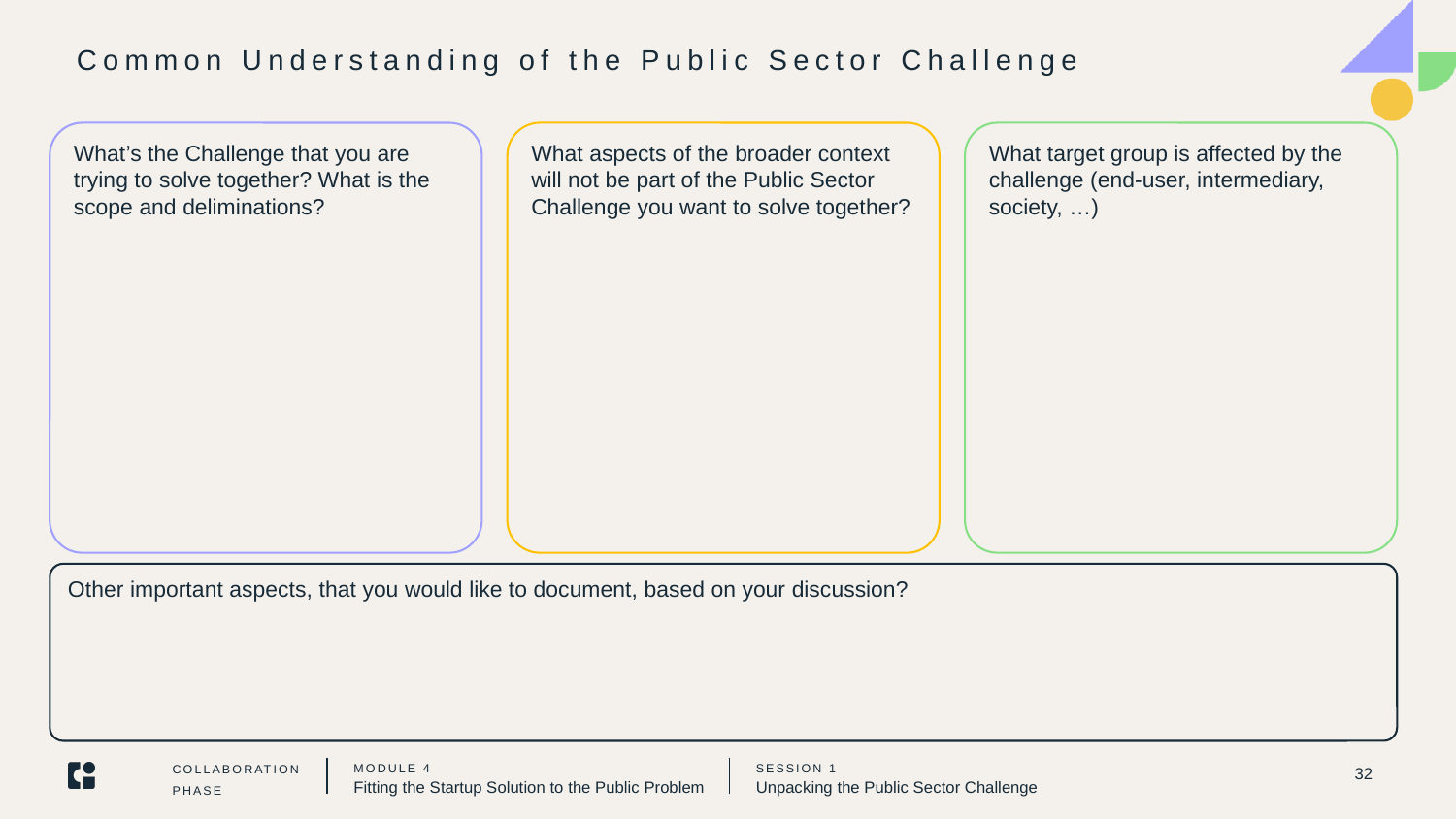

# Common Understanding of the Public Sector Challenge
What’s the Challenge that you are trying to solve together? What is the scope and deliminations?
What aspects of the broader context will not be part of the Public Sector Challenge you want to solve together?
What target group is affected by the challenge (end-user, intermediary, society, …)

Other important aspects, that you would like to document, based on your discussion?
32